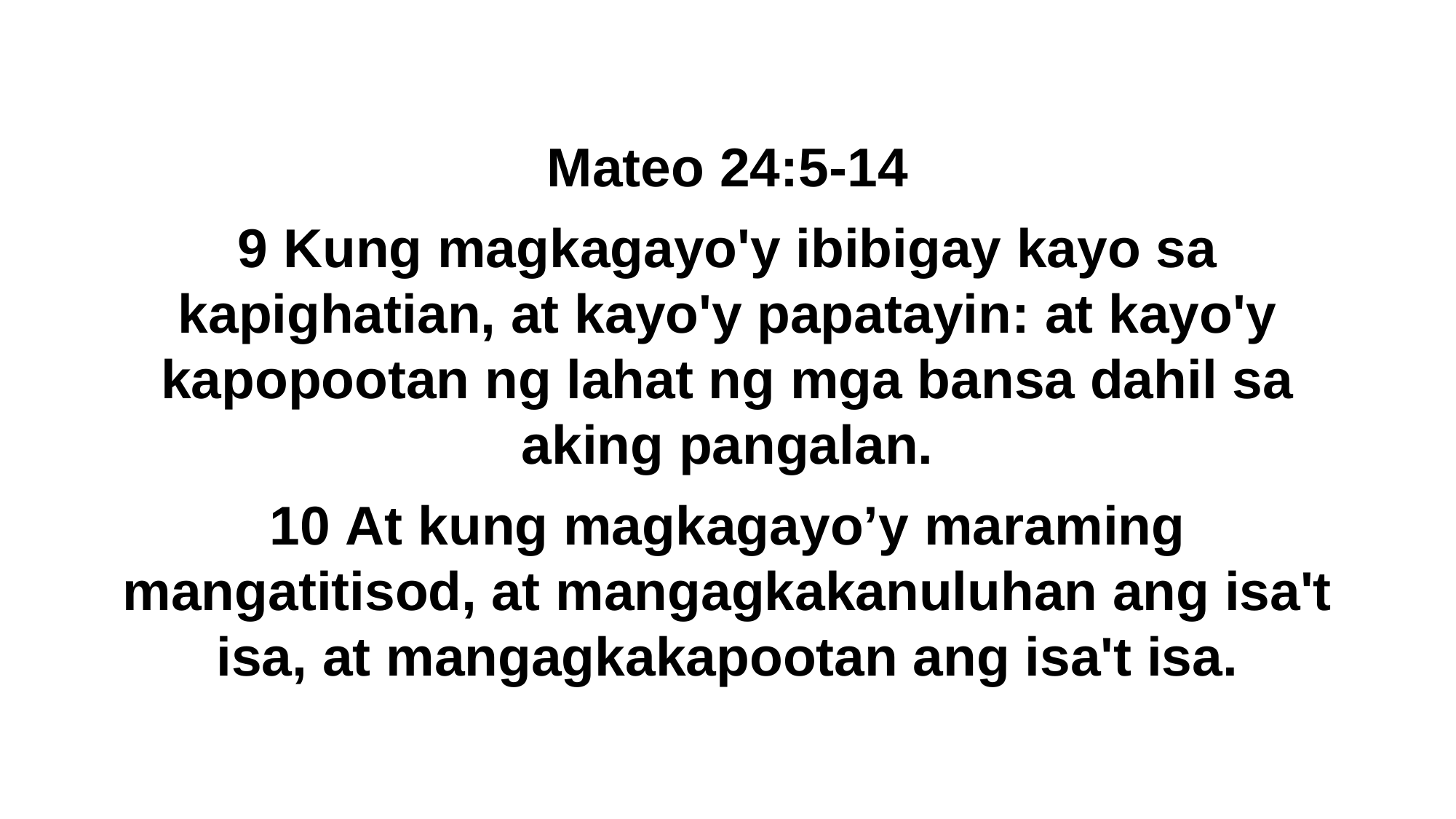

Mateo 24:5-14
9 Kung magkagayo'y ibibigay kayo sa kapighatian, at kayo'y papatayin: at kayo'y kapopootan ng lahat ng mga bansa dahil sa aking pangalan.
10 At kung magkagayo’y maraming mangatitisod, at mangagkakanuluhan ang isa't isa, at mangagkakapootan ang isa't isa.